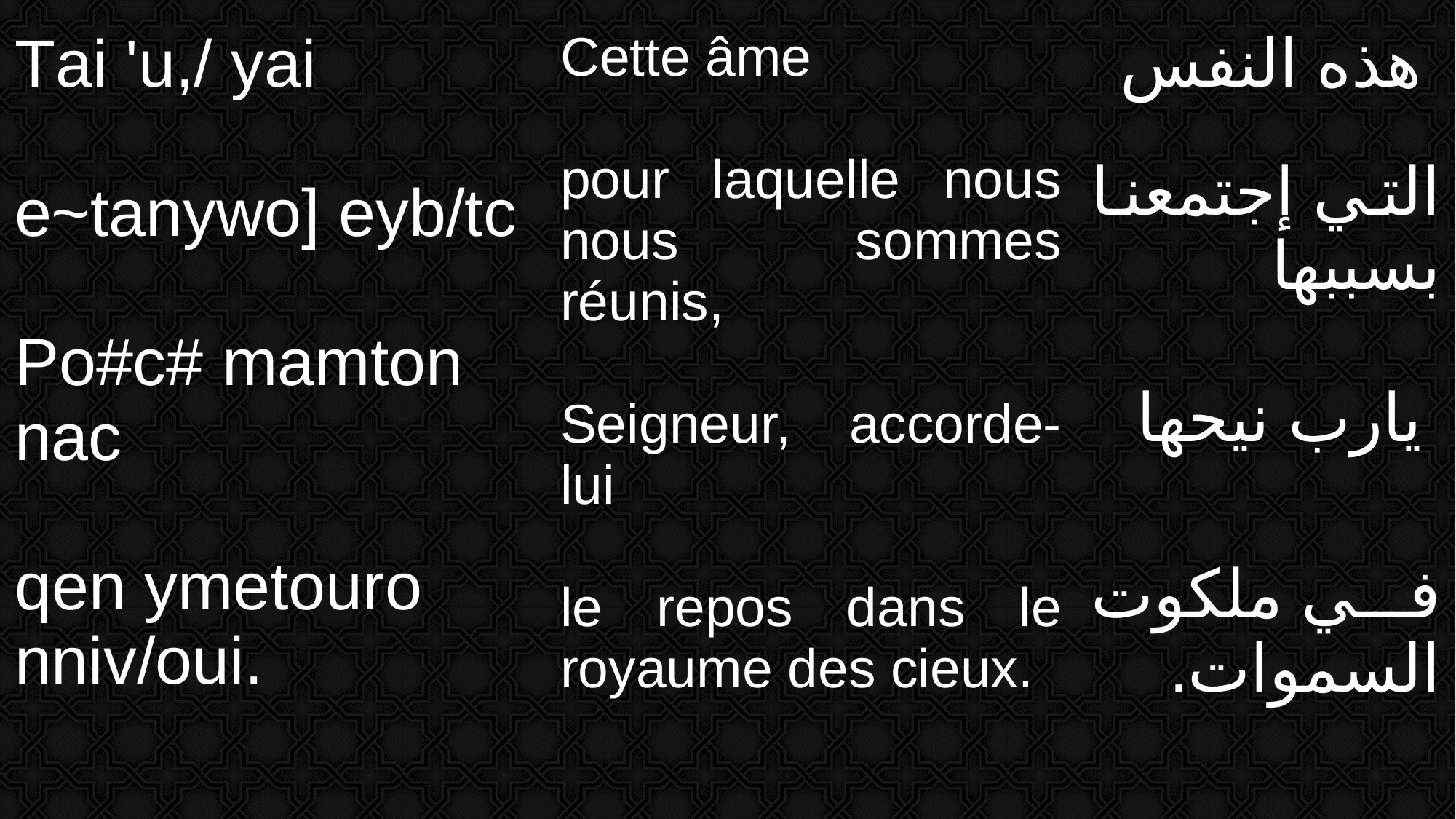

| Tai 'u,/ yai e~tanywo] eyb/tc Po#c# mamton nac qen ymetouro nniv/oui. | Cette âme pour laquelle nous nous sommes réunis, Seigneur, accorde-lui le repos dans le royaume des cieux. | هذه النفس التي إجتمعنا بسببها يارب نيحها في ملكوت السموات. |
| --- | --- | --- |